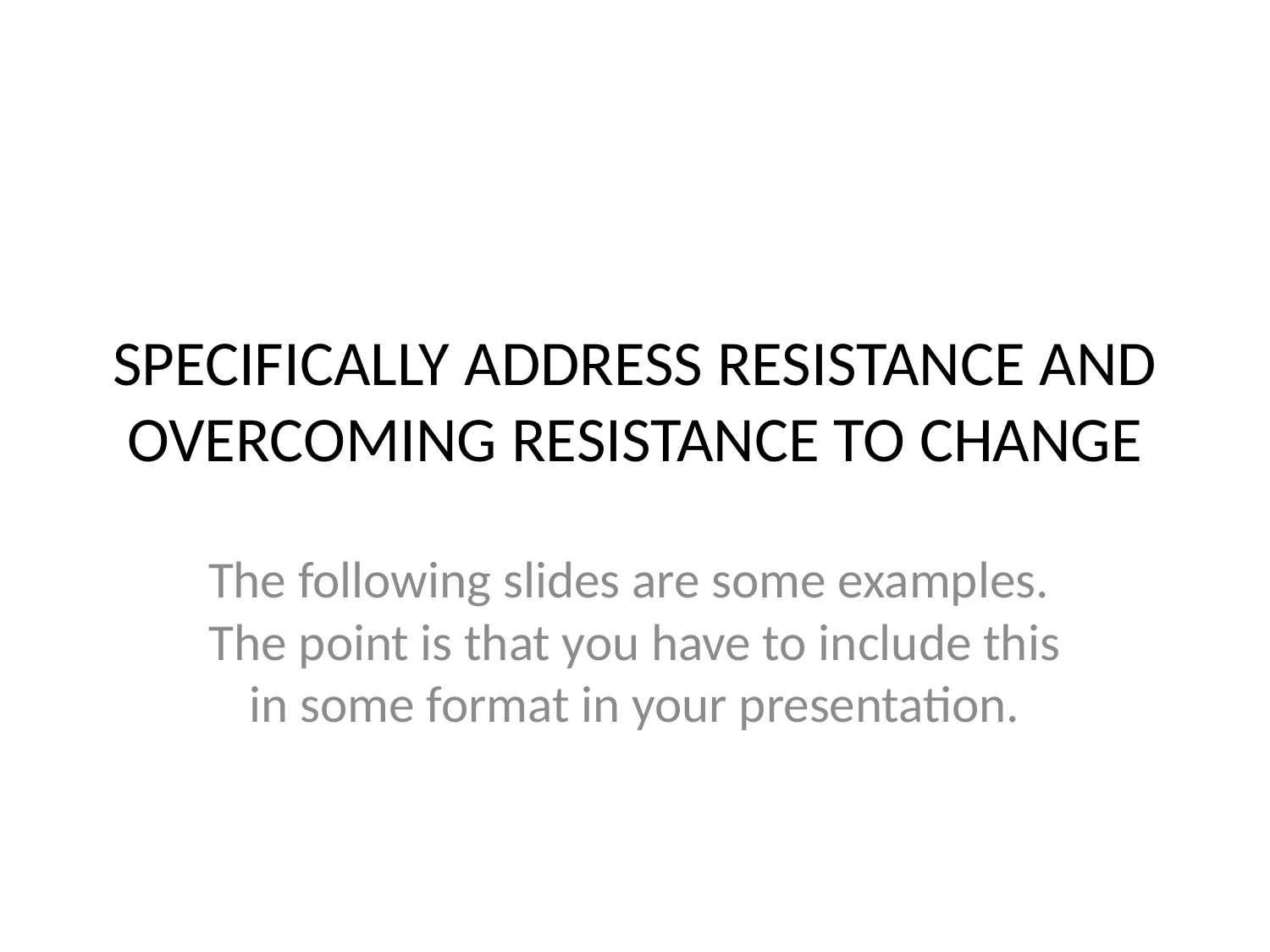

# SPECIFICALLY ADDRESS RESISTANCE AND OVERCOMING RESISTANCE TO CHANGE
The following slides are some examples.  The point is that you have to include this in some format in your presentation.